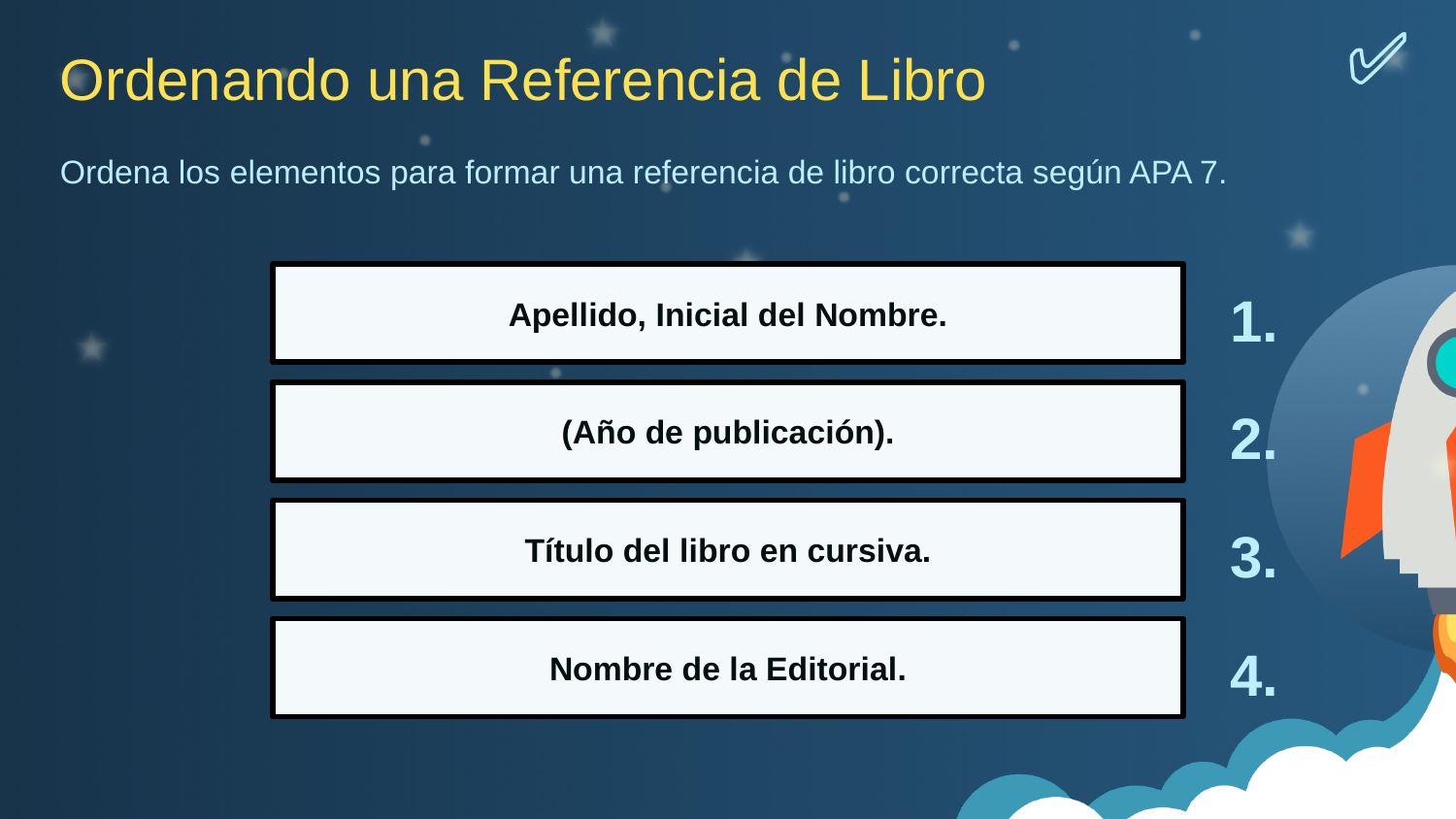

Ordenando una Referencia de Libro
✅​
Ordena los elementos para formar una referencia de libro correcta según APA 7.
Apellido, Inicial del Nombre.
1.
(Año de publicación).
2.
Título del libro en cursiva.
3.
Nombre de la Editorial.
4.